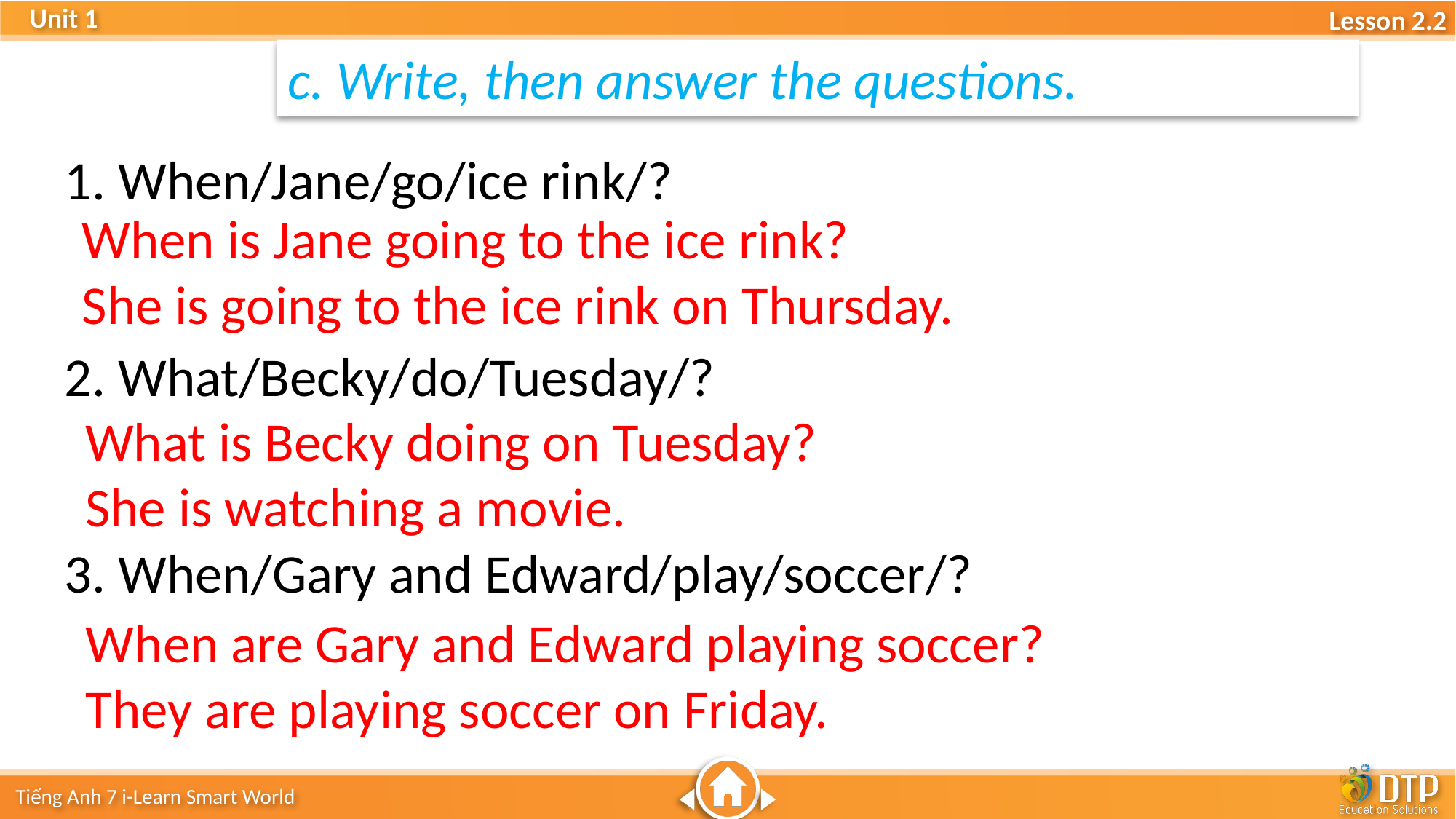

c. Write, then answer the questions.

1. When/Jane/go/ice rink/?
2. What/Becky/do/Tuesday/?
3. When/Gary and Edward/play/soccer/?
When is Jane going to the ice rink?
She is going to the ice rink on Thursday.
What is Becky doing on Tuesday?
She is watching a movie.

When are Gary and Edward playing soccer?
They are playing soccer on Friday.